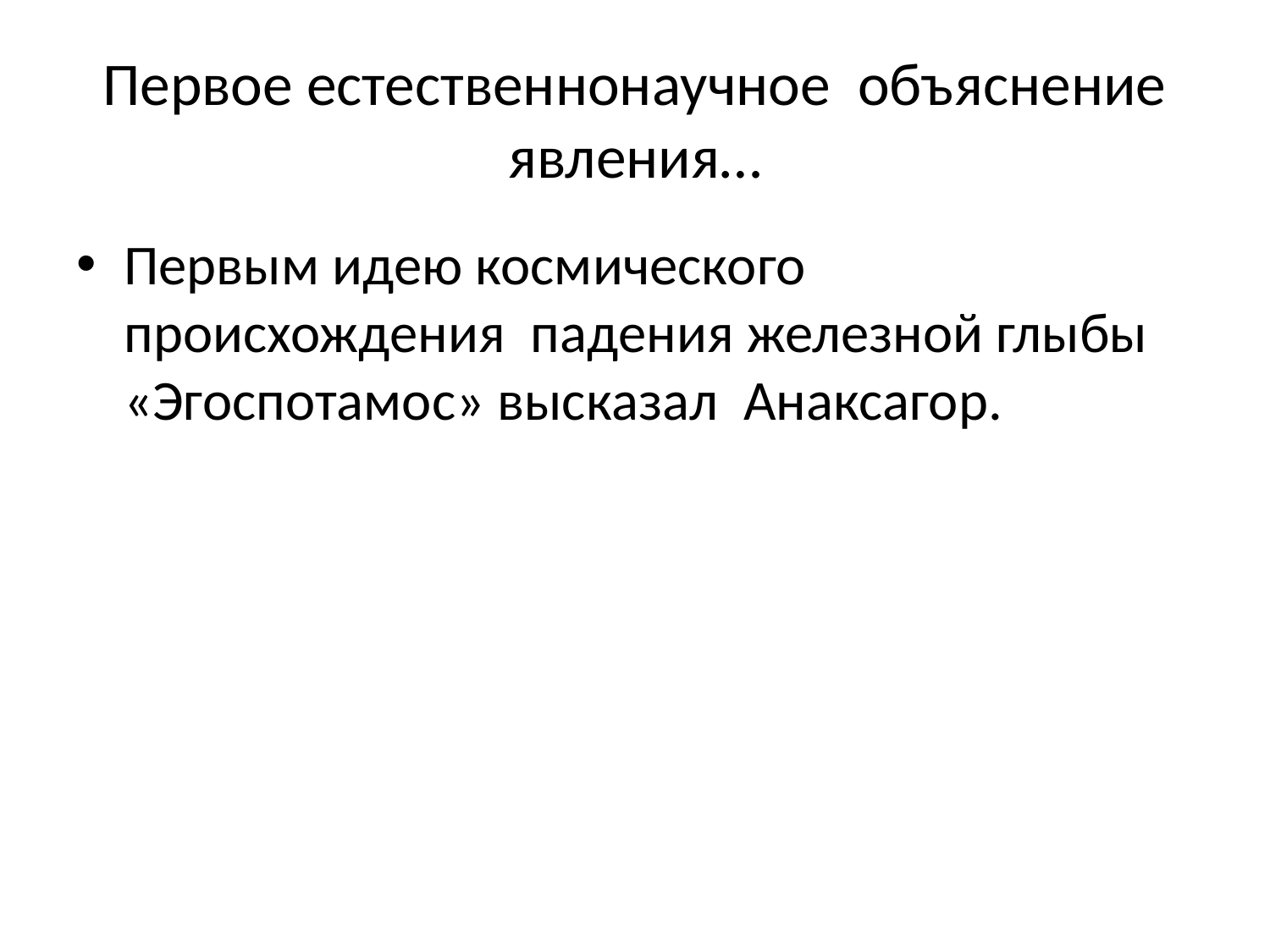

# Первое естественнонаучное  объяснение явления…
Первым идею космического происхождения  падения железной глыбы «Эгоспотамос» высказал  Анаксагор.